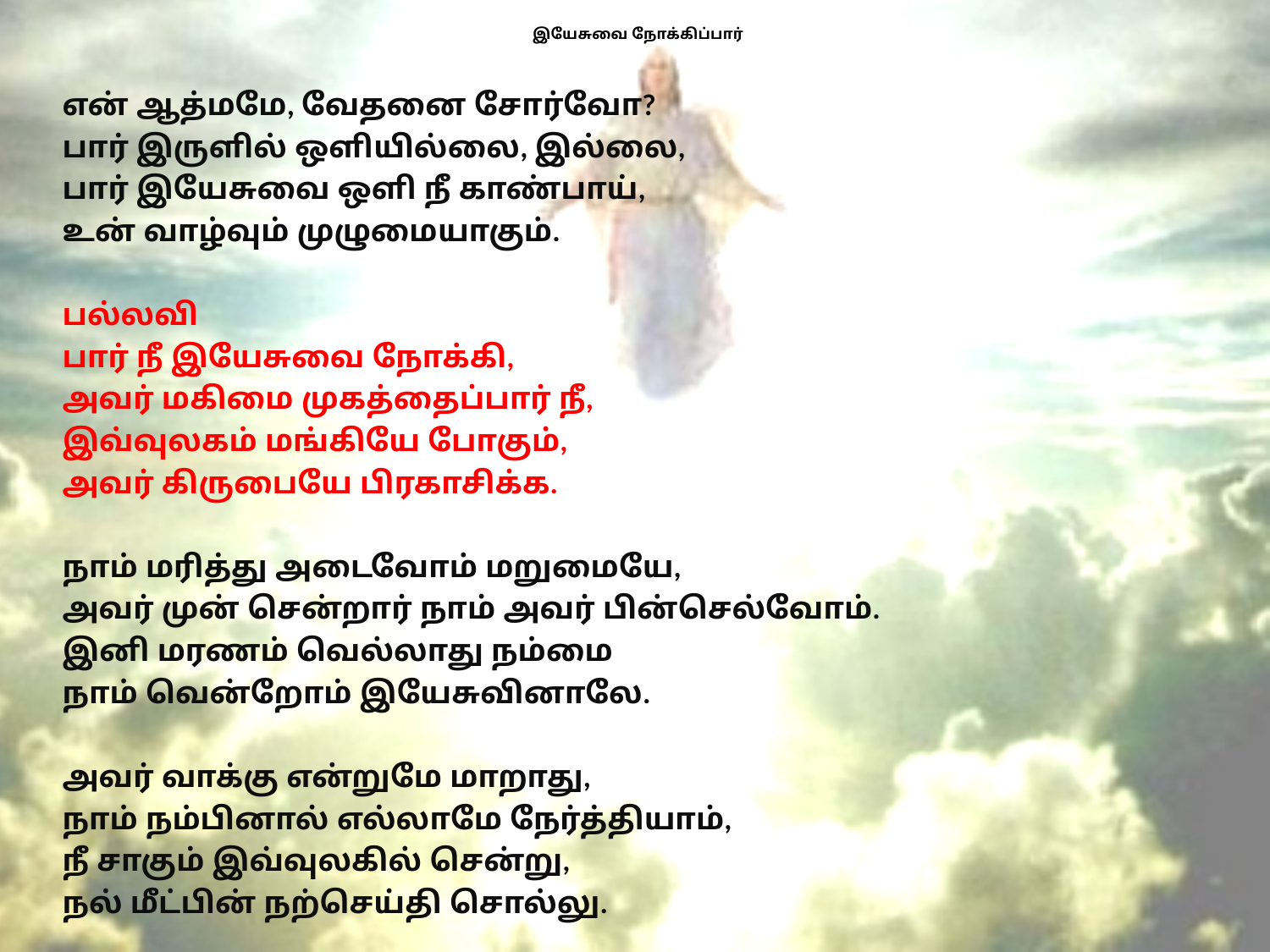

# இயேசுவை நோக்கிப்பார்
என் ஆத்மமே, வேதனை சோர்வோ?
பார் இருளில் ஒளியில்லை, இல்லை,
பார் இயேசுவை ஒளி நீ காண்பாய்,
உன் வாழ்வும் முழுமையாகும்.

பல்லவி
பார் நீ இயேசுவை நோக்கி,
அவர் மகிமை முகத்தைப்பார் நீ,
இவ்வுலகம் மங்கியே போகும்,
அவர் கிருபையே பிரகாசிக்க.

நாம் மரித்து அடைவோம் மறுமையே,
அவர் முன் சென்றார் நாம் அவர் பின்செல்வோம்.
இனி மரணம் வெல்லாது நம்மை
நாம் வென்றோம் இயேசுவினாலே.

அவர் வாக்கு என்றுமே மாறாது,
நாம் நம்பினால் எல்லாமே நேர்த்தியாம்,
நீ சாகும் இவ்வுலகில் சென்று,
நல் மீட்பின் நற்செய்தி சொல்லு.